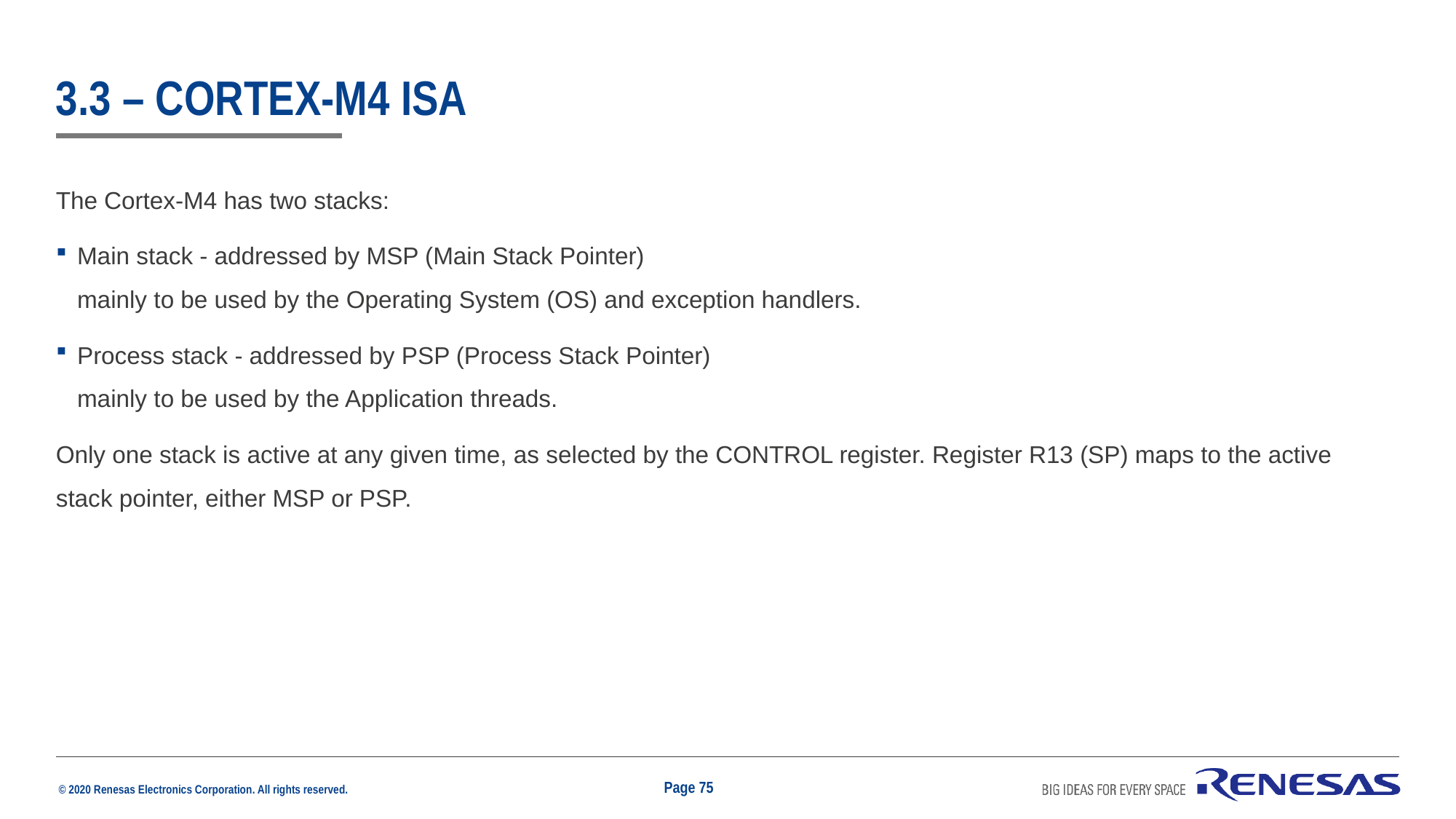

# 3.3 – Cortex-M4 ISA
The Cortex-M4 has two stacks:
Main stack - addressed by MSP (Main Stack Pointer)
mainly to be used by the Operating System (OS) and exception handlers.
Process stack - addressed by PSP (Process Stack Pointer)
mainly to be used by the Application threads.
Only one stack is active at any given time, as selected by the CONTROL register. Register R13 (SP) maps to the active stack pointer, either MSP or PSP.